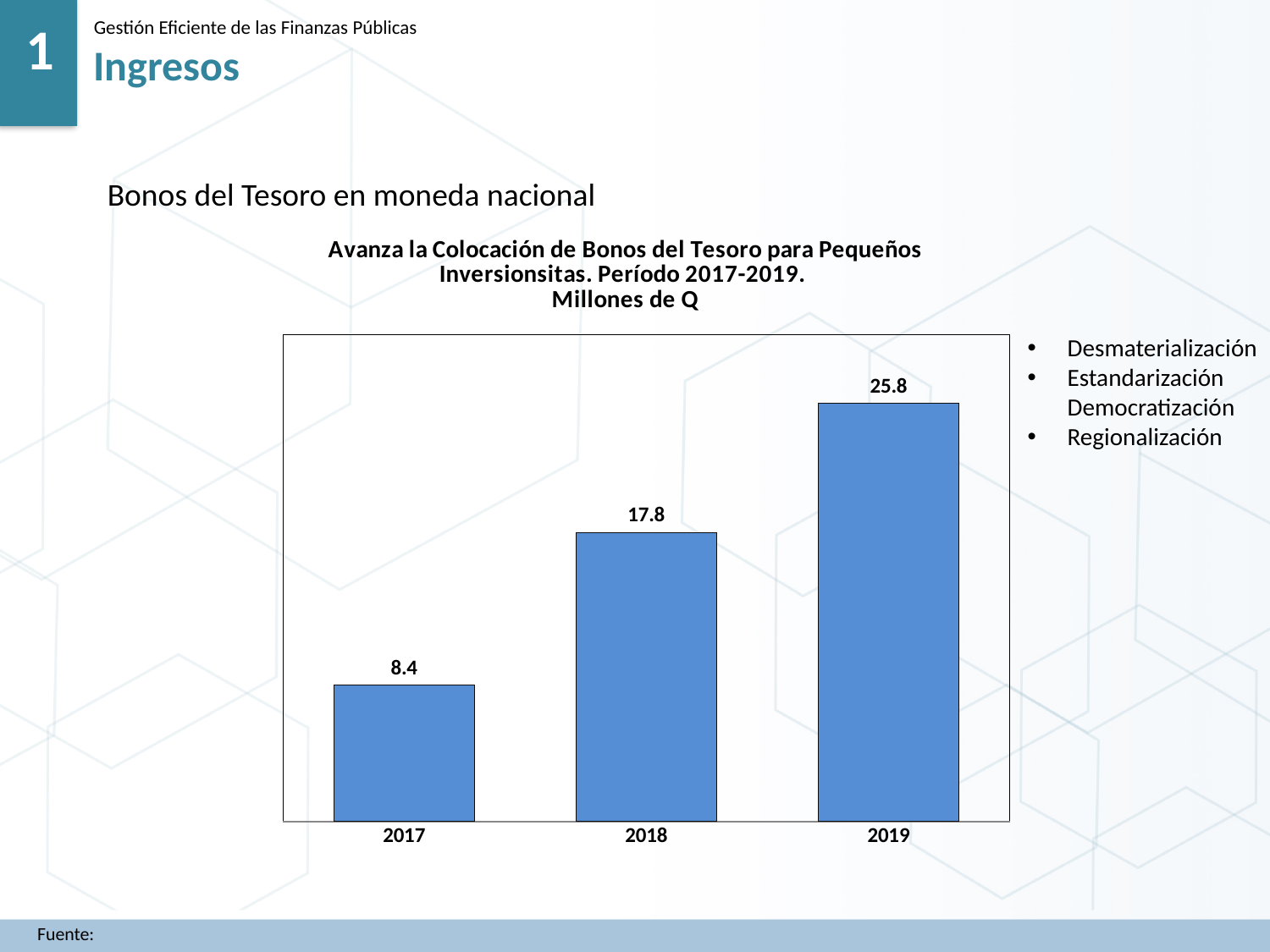

1
Gestión Eficiente de las Finanzas Públicas
Ingresos
Bonos del Tesoro en moneda nacional

### Chart: Avanza la Colocación de Bonos del Tesoro para Pequeños Inversionsitas. Período 2017-2019.
Millones de Q

| Category |  |
|---|---|
| 2017 | 8.4 |
| 2018 | 17.82 |
| 2019 | 25.772 |
Desmaterialización
Estandarización Democratización
Regionalización

Fuente: